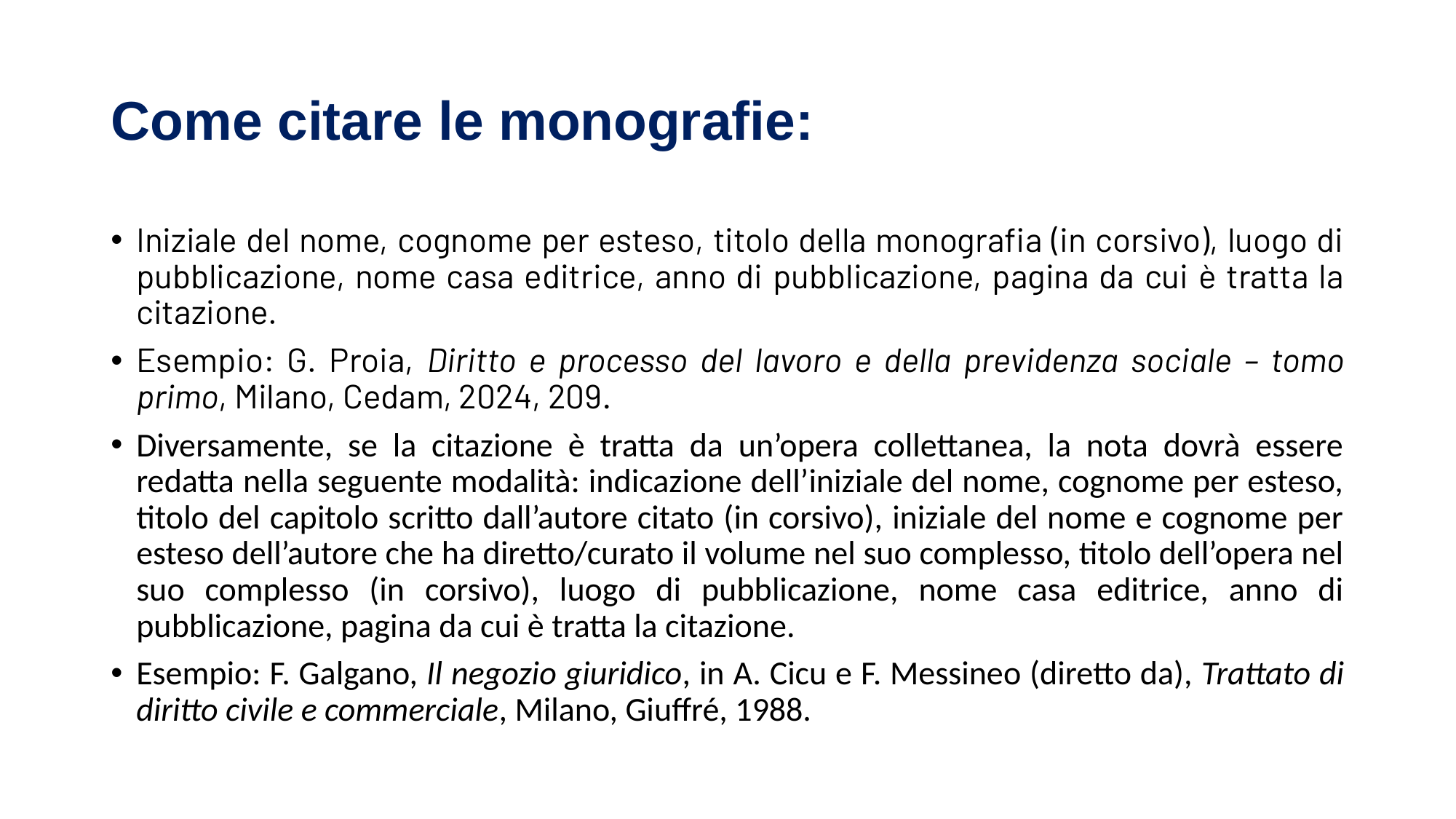

# Come citare le monografie:
Iniziale del nome, cognome per esteso, titolo della monografia (in corsivo), luogo di pubblicazione, nome casa editrice, anno di pubblicazione, pagina da cui è tratta la citazione.
Esempio: G. Proia, Diritto e processo del lavoro e della previdenza sociale – tomo primo, Milano, Cedam, 2024, 209.
Diversamente, se la citazione è tratta da un’opera collettanea, la nota dovrà essere redatta nella seguente modalità: indicazione dell’iniziale del nome, cognome per esteso, titolo del capitolo scritto dall’autore citato (in corsivo), iniziale del nome e cognome per esteso dell’autore che ha diretto/curato il volume nel suo complesso, titolo dell’opera nel suo complesso (in corsivo), luogo di pubblicazione, nome casa editrice, anno di pubblicazione, pagina da cui è tratta la citazione.
Esempio: F. Galgano, Il negozio giuridico, in A. Cicu e F. Messineo (diretto da), Trattato di diritto civile e commerciale, Milano, Giuffré, 1988.